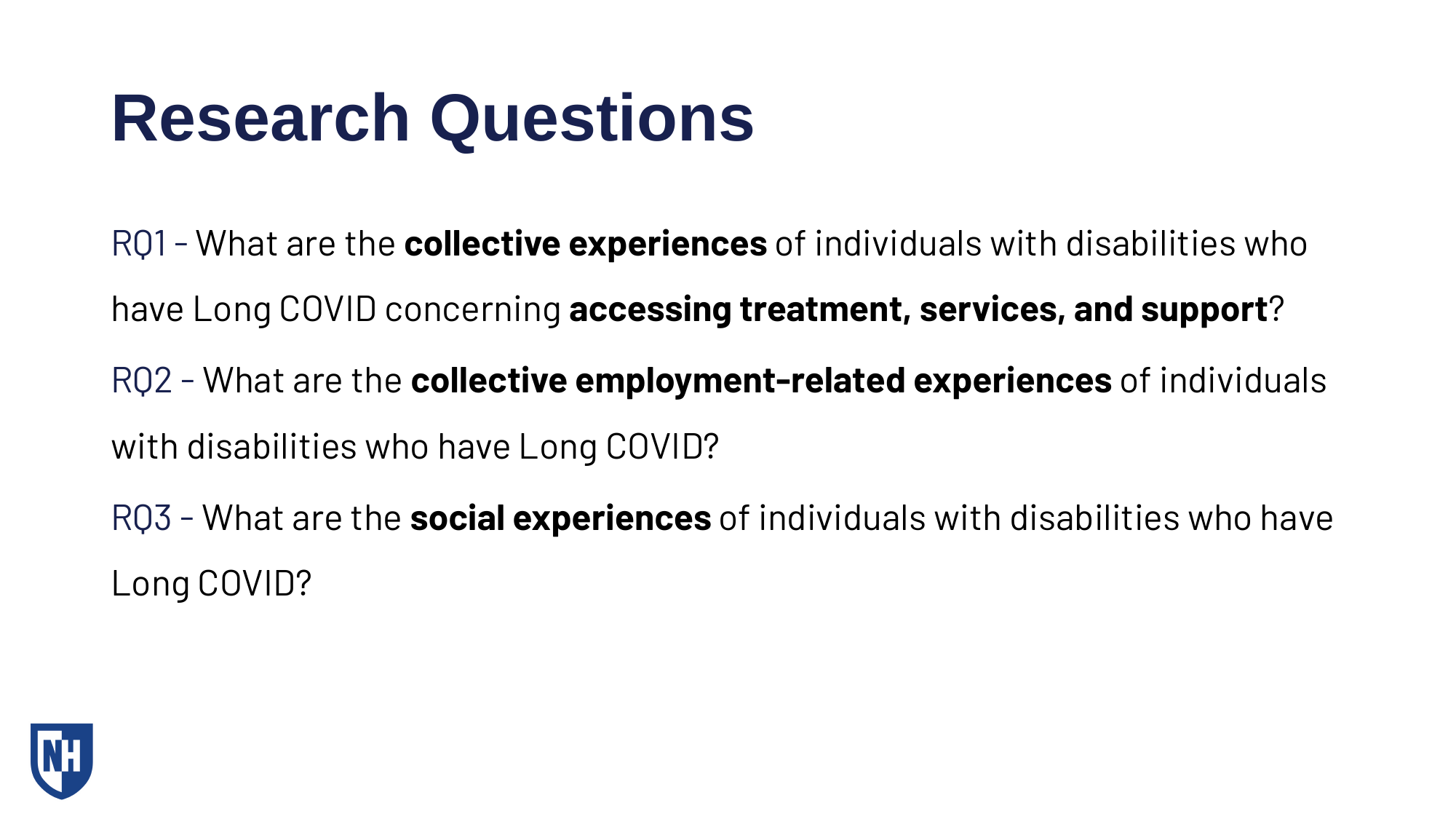

# Research Questions
RQ1 - What are the collective experiences of individuals with disabilities who have Long COVID concerning accessing treatment, services, and support?
RQ2 - What are the collective employment-related experiences of individuals with disabilities who have Long COVID?
RQ3 - What are the social experiences of individuals with disabilities who have Long COVID?